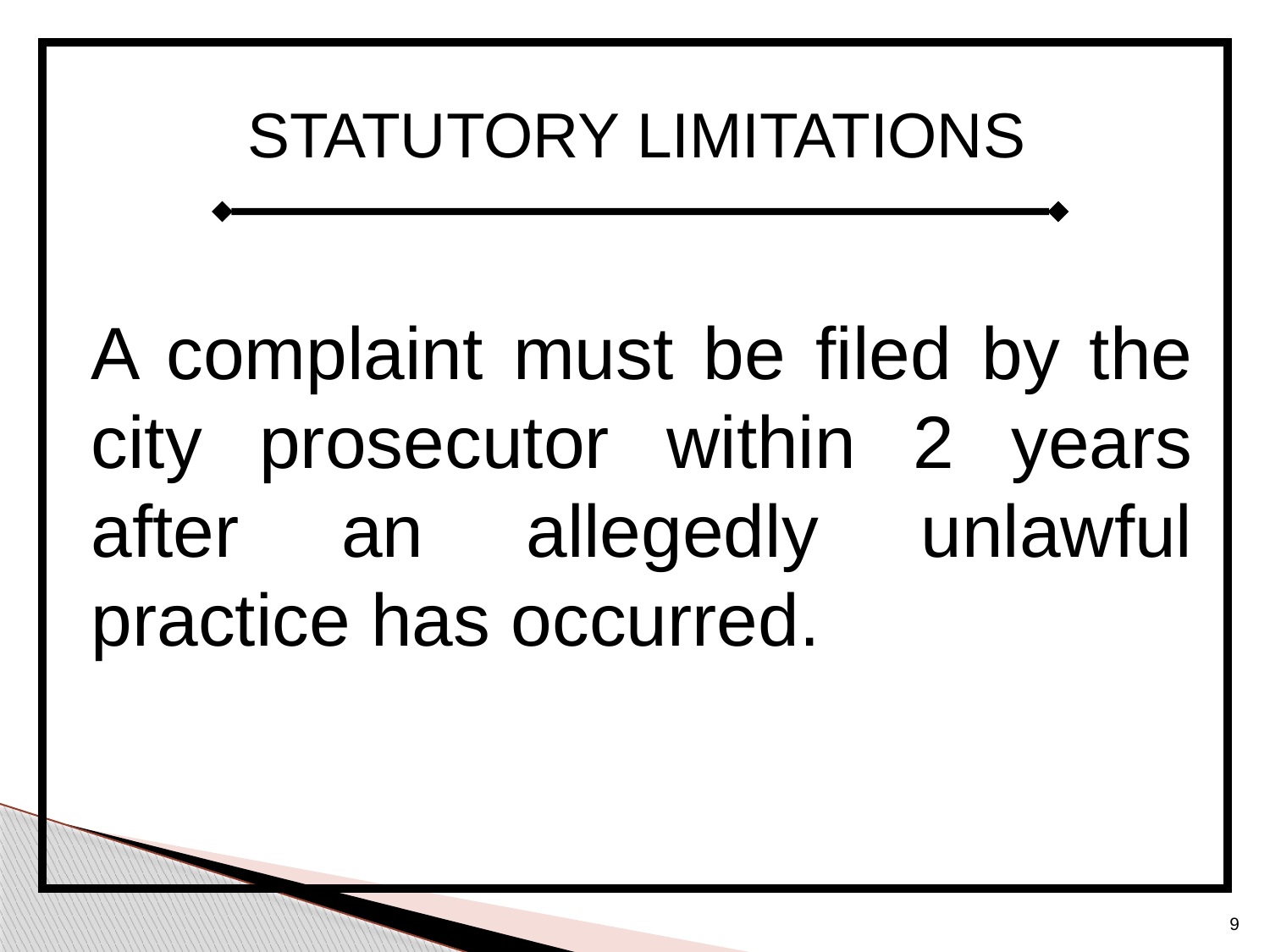

#

STATUTORY LIMITATIONS

A complaint must be filed by the city prosecutor within 2 years after an allegedly unlawful practice has occurred.
9